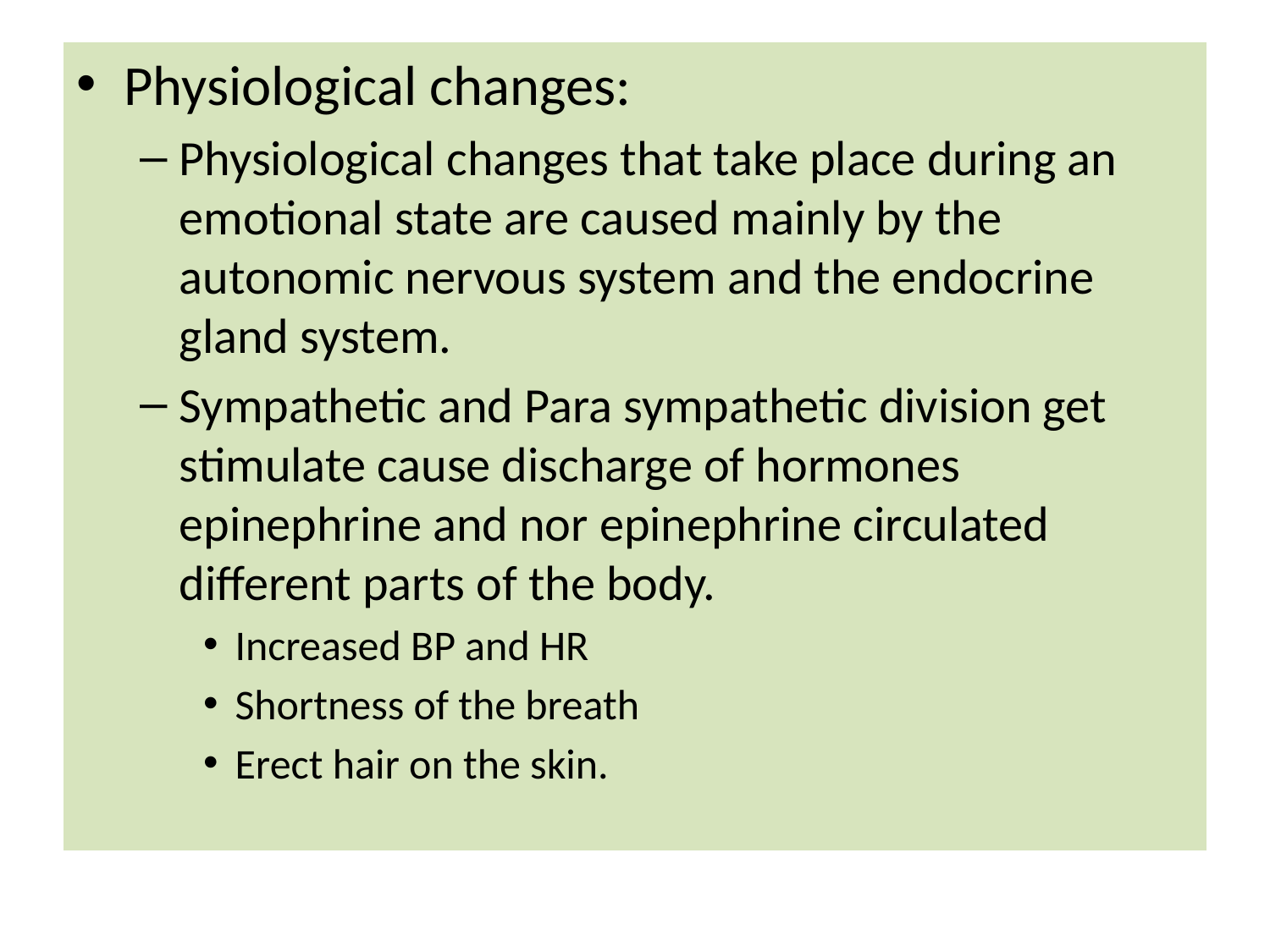

Physiological changes:
Physiological changes that take place during an emotional state are caused mainly by the autonomic nervous system and the endocrine gland system.
Sympathetic and Para sympathetic division get stimulate cause discharge of hormones epinephrine and nor epinephrine circulated different parts of the body.
Increased BP and HR
Shortness of the breath
Erect hair on the skin.